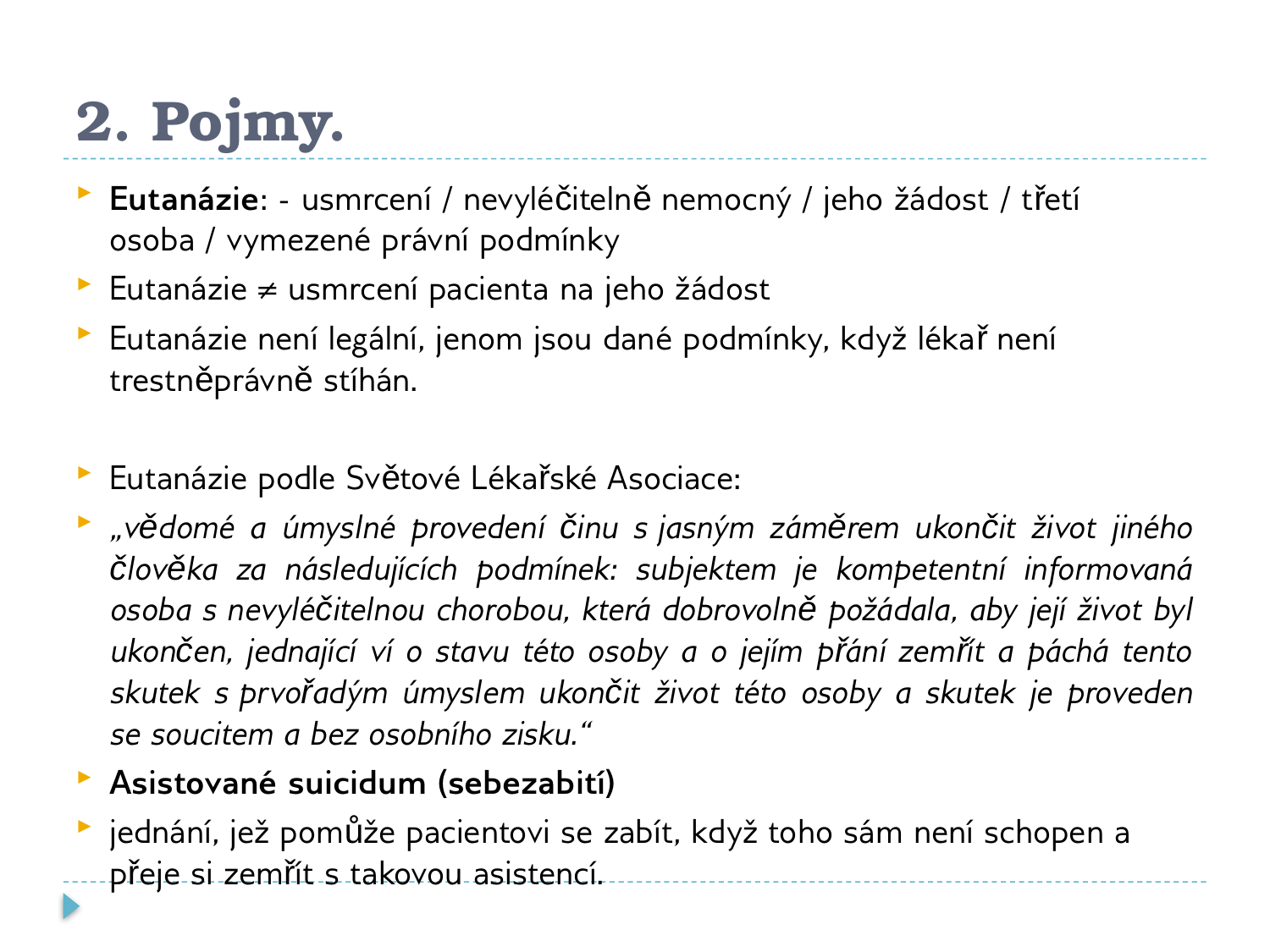

# 2. Pojmy.
Eutanázie: - usmrcení / nevyléčitelně nemocný / jeho žádost / třetí osoba / vymezené právní podmínky
Eutanázie ≠ usmrcení pacienta na jeho žádost
Eutanázie není legální, jenom jsou dané podmínky, když lékař není trestněprávně stíhán.

Eutanázie podle Světové Lékařské Asociace:
„vědomé a úmyslné provedení činu s jasným záměrem ukončit život jiného člověka za následujících podmínek: subjektem je kompetentní informovaná osoba s nevyléčitelnou chorobou, která dobrovolně požádala, aby její život byl ukončen, jednající ví o stavu této osoby a o jejím přání zemřít a páchá tento skutek s prvořadým úmyslem ukončit život této osoby a skutek je proveden se soucitem a bez osobního zisku.“
Asistované suicidum (sebezabití)
jednání, jež pomůže pacientovi se zabít, když toho sám není schopen a přeje si zemřít s takovou asistencí.